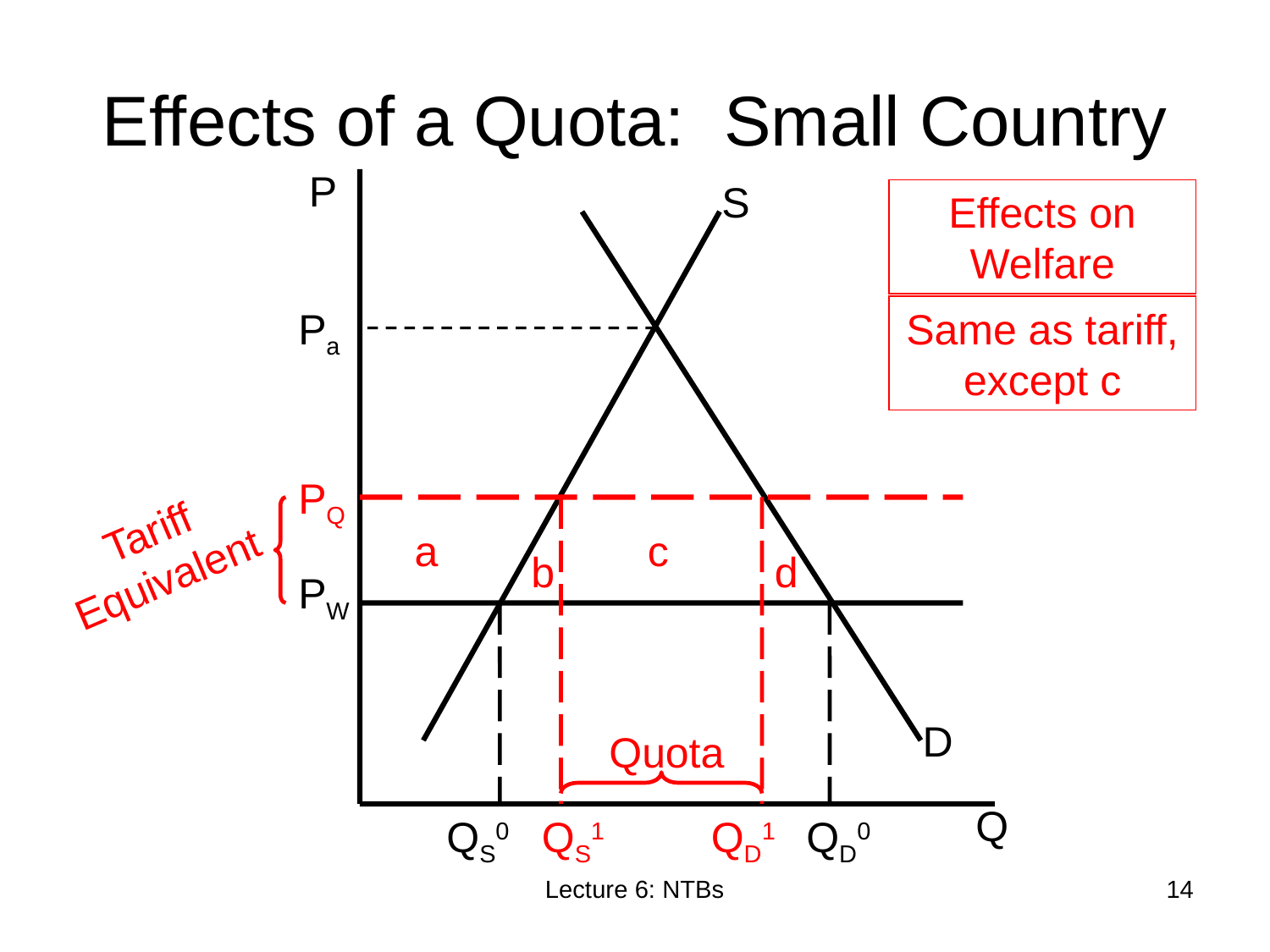

# Effects of a Quota:  Small Country
P

S
Effects on Welfare

Pa
Same as tariff, except c

PQ
Tariff Equivalent

a
c
b
d
PW

D
Quota
Q

QS0
QS1
QD1
QD0
Lecture 6: NTBs
14